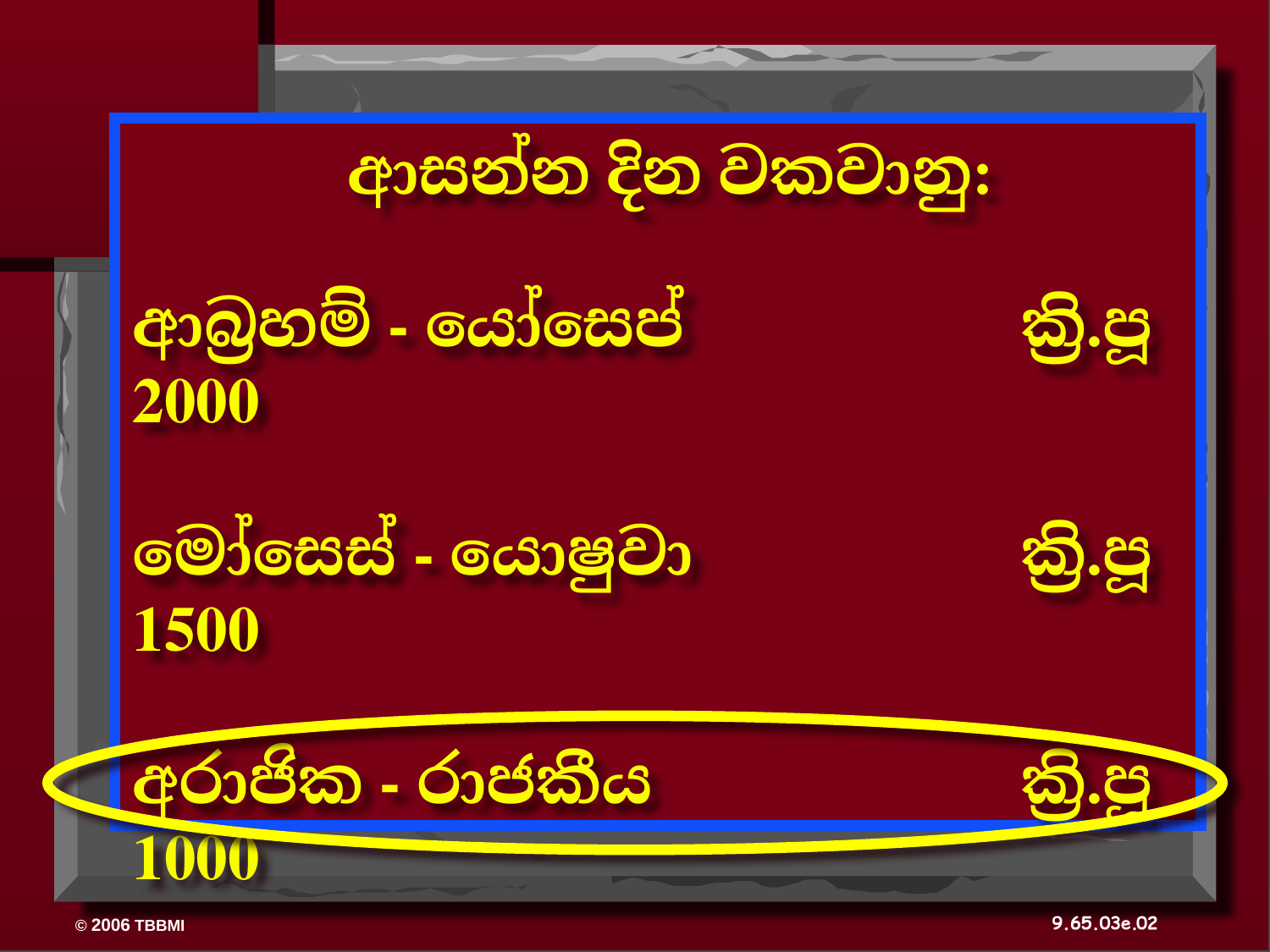

ආසන්න දින වකවානු:

ආබ්‍රහම් - යෝසෙප් 			ක්‍රි.පූ 2000

මෝසෙස් - යොෂුවා 			ක්‍රි.පූ 1500

අරාජික - රාජකීය 			ක්‍රි.පූ 1000

විප්‍රවාස - නිහඬකාලය 		ක්‍රි.පූ 500

02